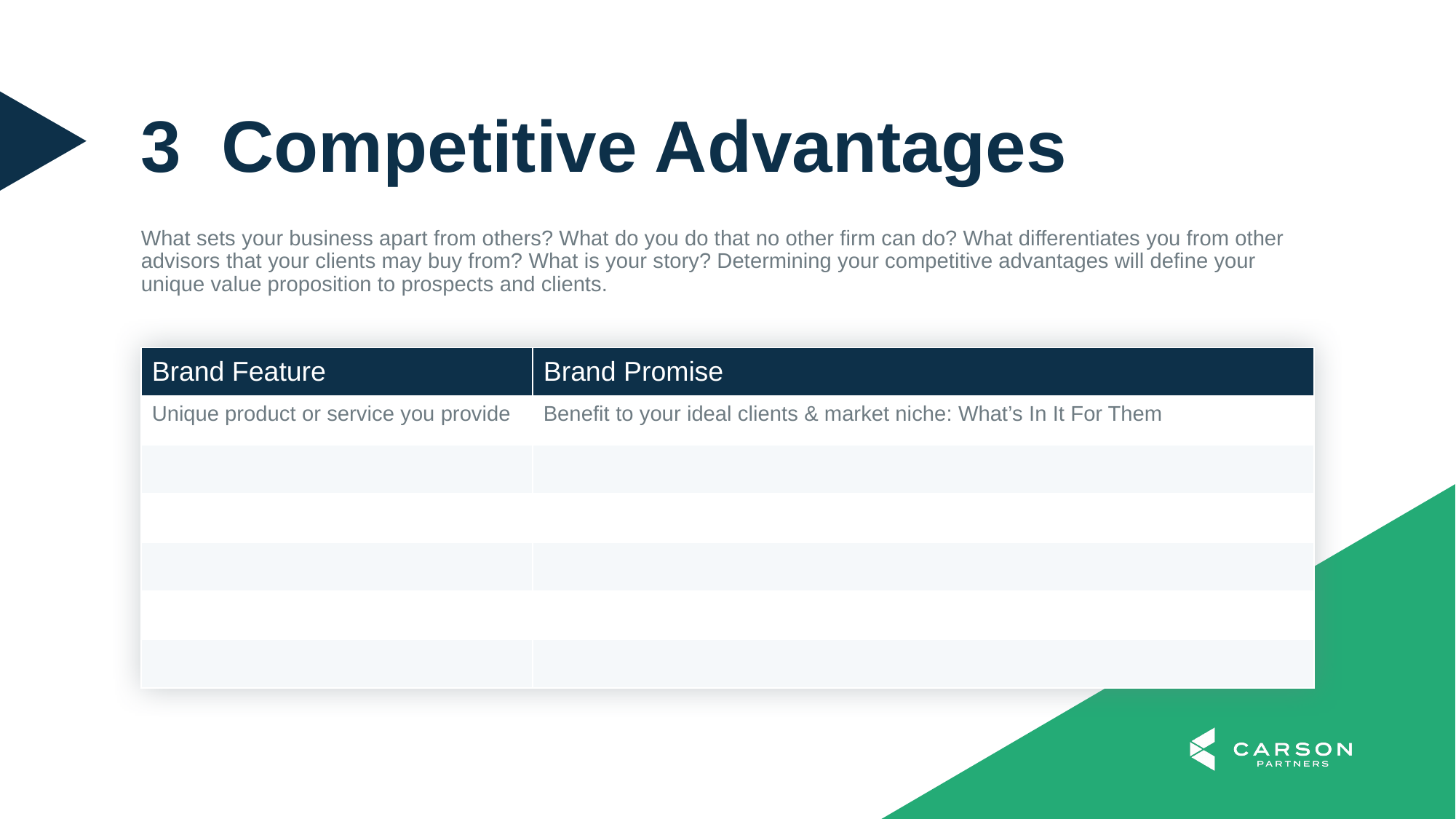

3  Competitive Advantages
What sets your business apart from others? What do you do that no other firm can do? What differentiates you from other advisors that your clients may buy from? What is your story? Determining your competitive advantages will define your unique value proposition to prospects and clients.
| Brand Feature | Brand Promise |
| --- | --- |
| Unique product or service you provide | Benefit to your ideal clients & market niche: What’s In It For Them |
|  |  |
|  |  |
|  |  |
|  |  |
|  |  |